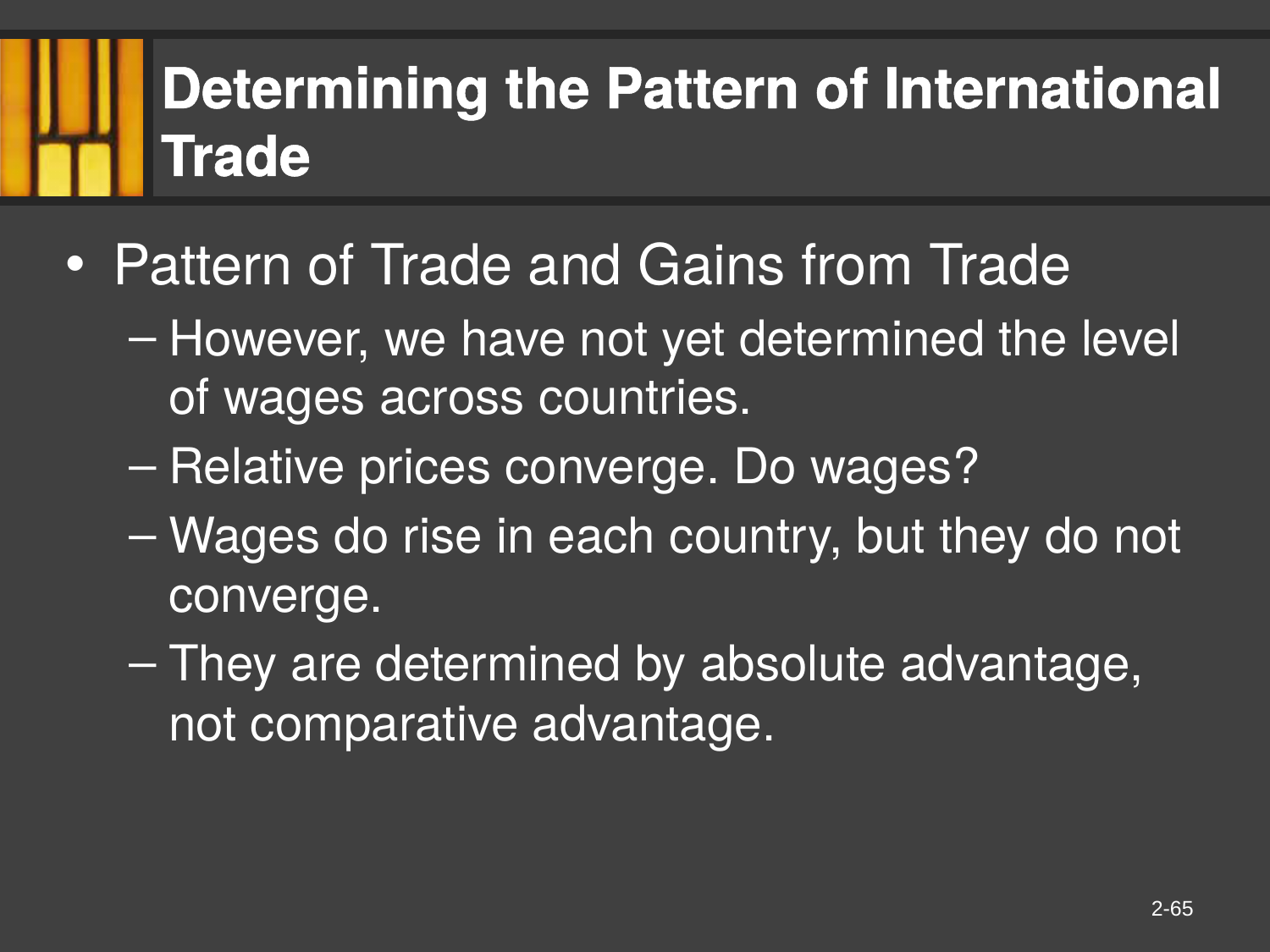

# Determining the Pattern of International Trade
Pattern of Trade and Gains from Trade
However, we have not yet determined the level of wages across countries.
Relative prices converge. Do wages?
Wages do rise in each country, but they do not converge.
They are determined by absolute advantage, not comparative advantage.
2-65